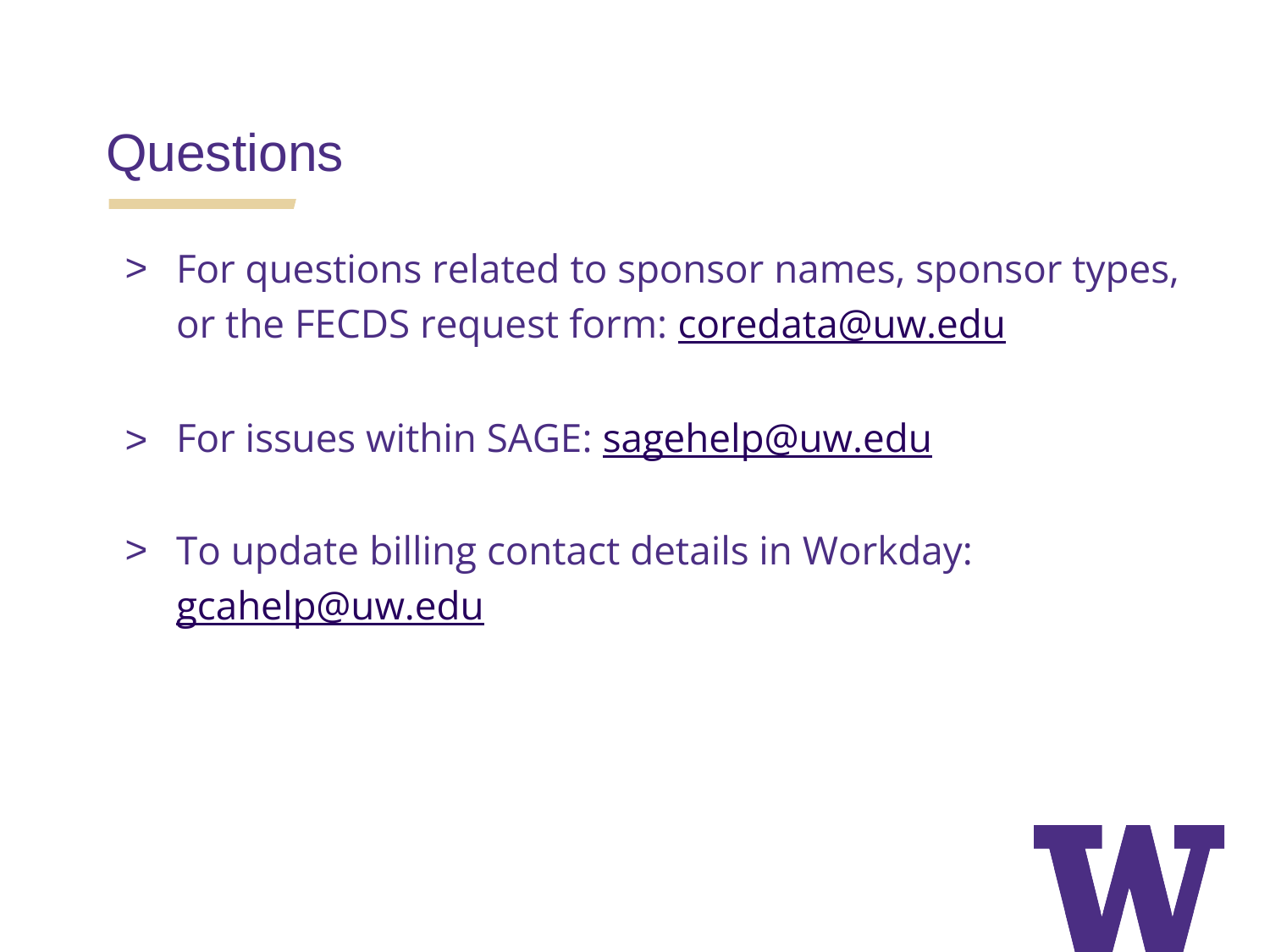

Questions
For questions related to sponsor names, sponsor types, or the FECDS request form: coredata@uw.edu

For issues within SAGE: sagehelp@uw.edu

To update billing contact details in Workday: gcahelp@uw.edu